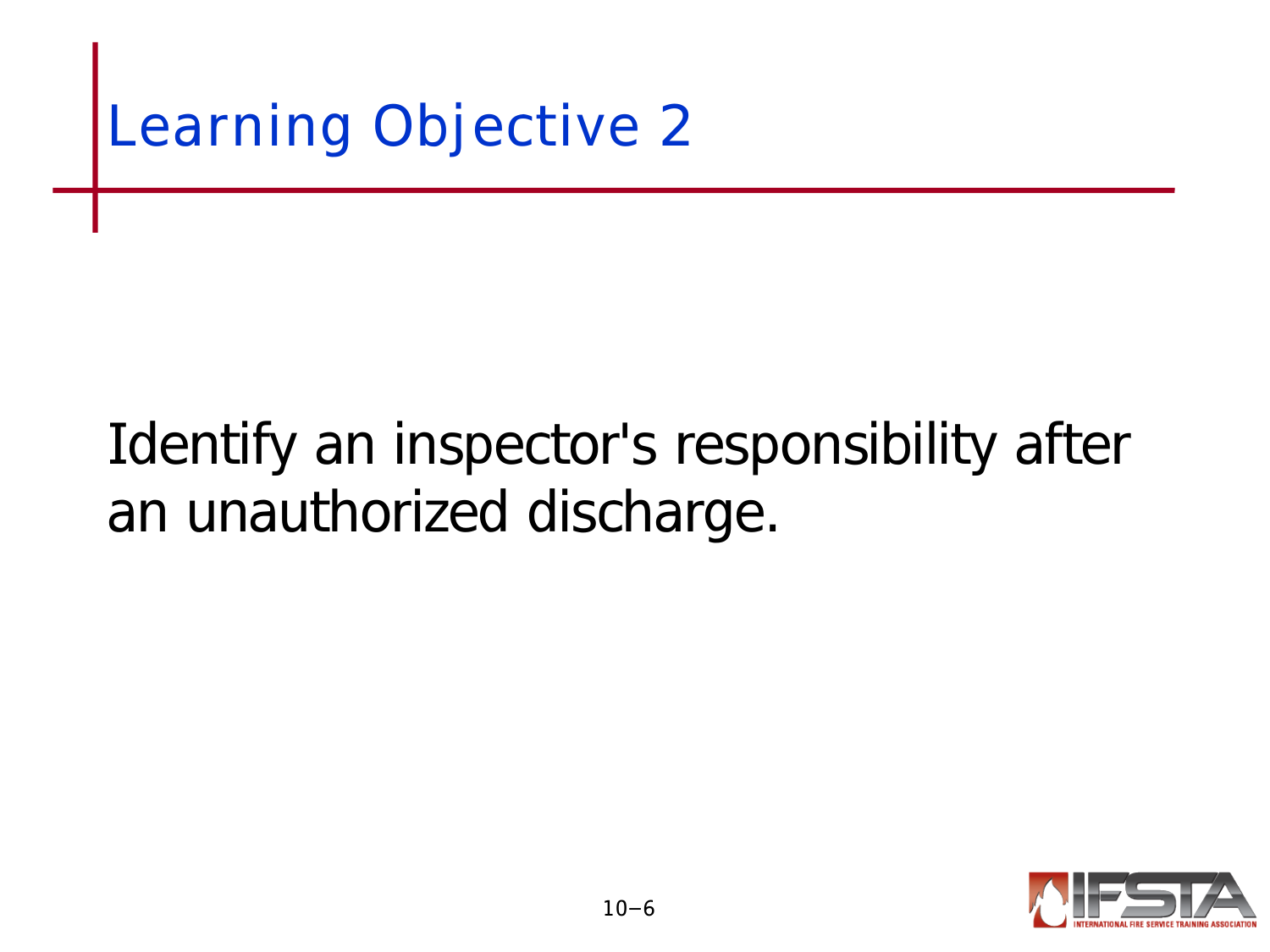

# Learning Objective 2

Identify an inspector's responsibility after an unauthorized discharge.
10–6